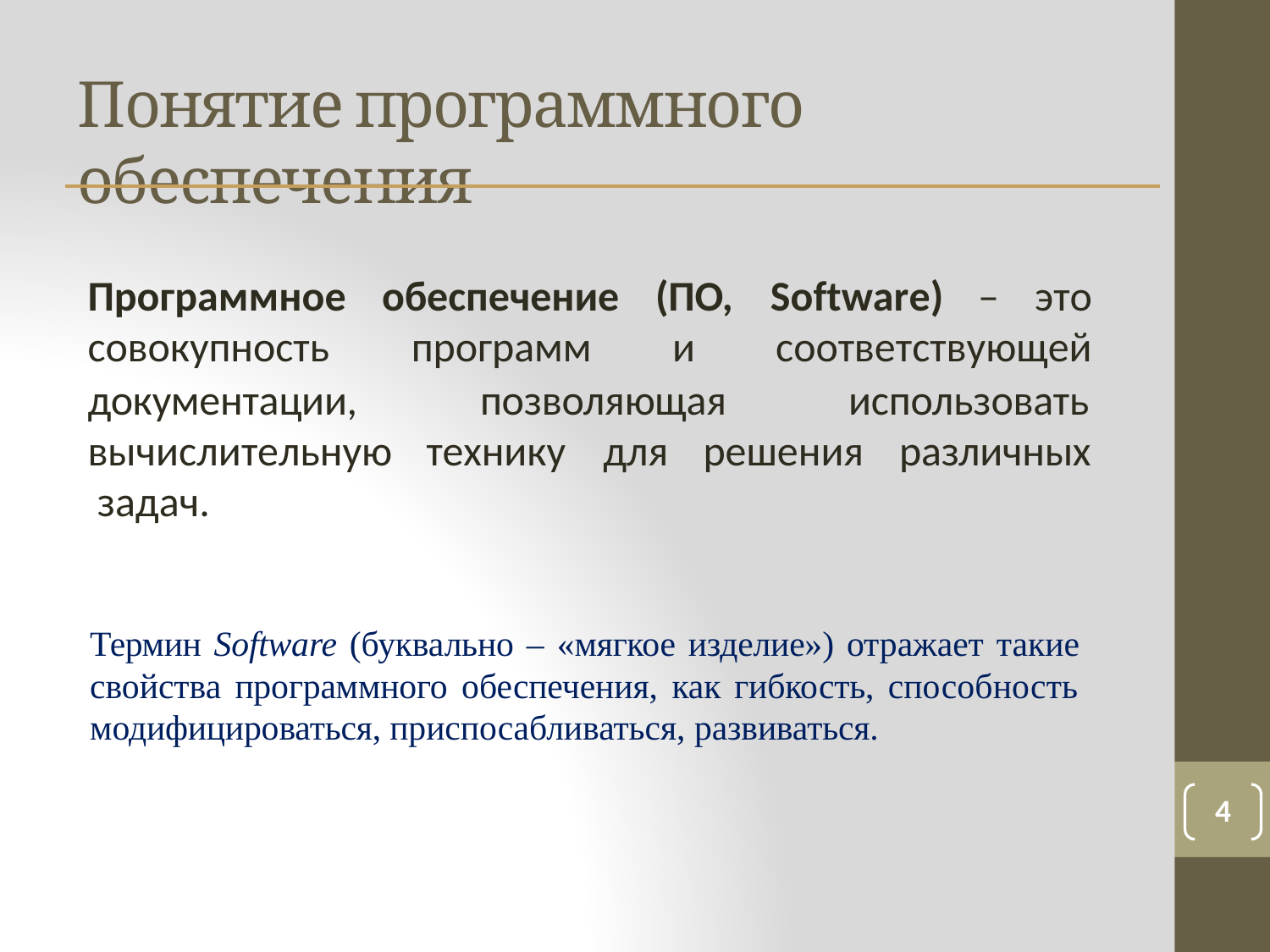

# Понятие программного обеспечения

| Программное | обеспечение | (ПО, | Software) – это |
| --- | --- | --- | --- |
| совокупность | программ | и | соответствующей |
документации,  вычислительную  задач.
позволяющая
использовать
технику	для	решения	различных
Термин Software (буквально – «мягкое изделие») отражает такие  свойства программного обеспечения, как гибкость, способность  модифицироваться, приспосабливаться, развиваться.

4